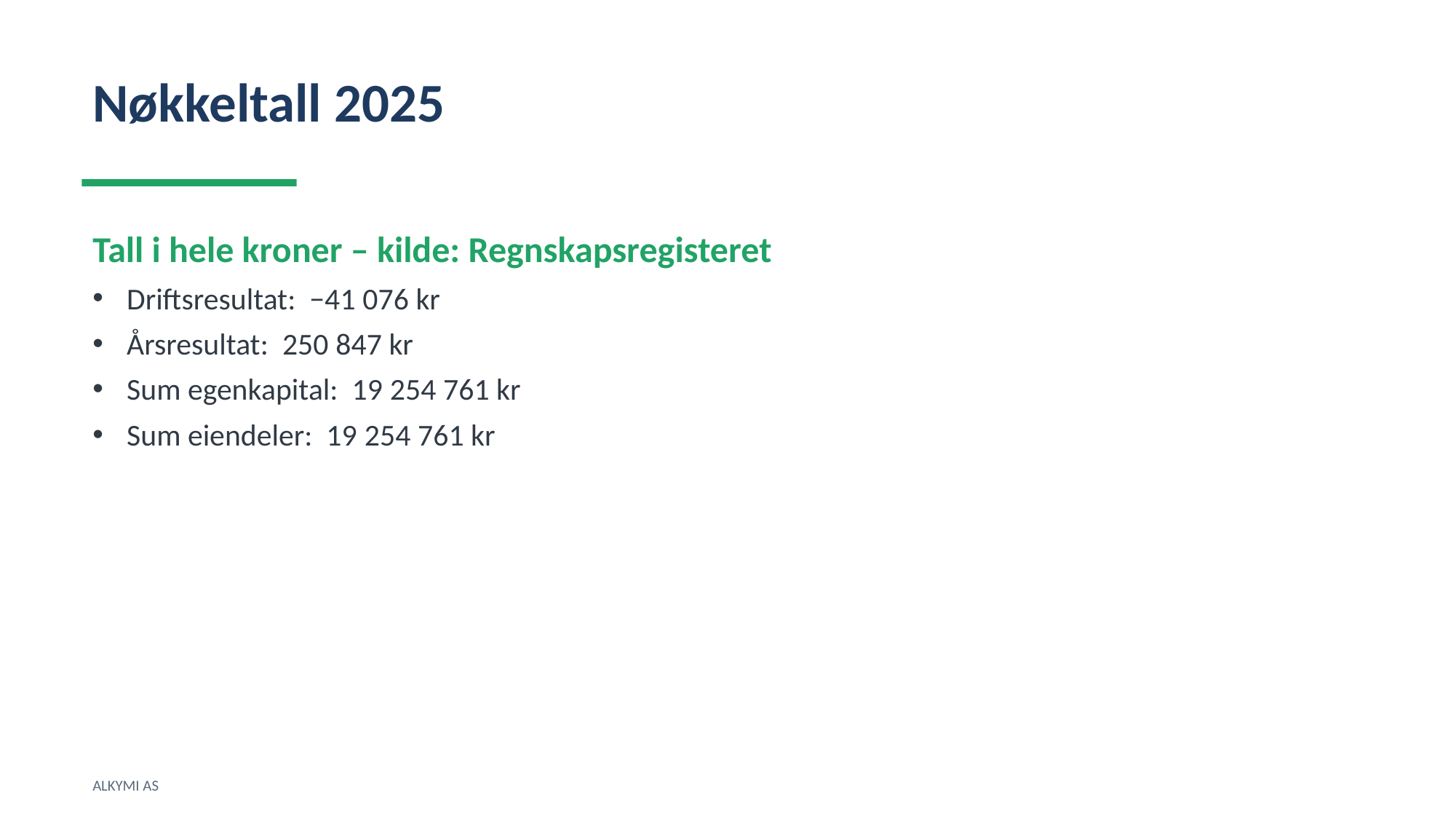

Nøkkeltall 2025

Tall i hele kroner – kilde: Regnskapsregisteret
Driftsresultat:  −41 076 kr
Årsresultat:  250 847 kr
Sum egenkapital:  19 254 761 kr
Sum eiendeler:  19 254 761 kr
ALKYMI AS